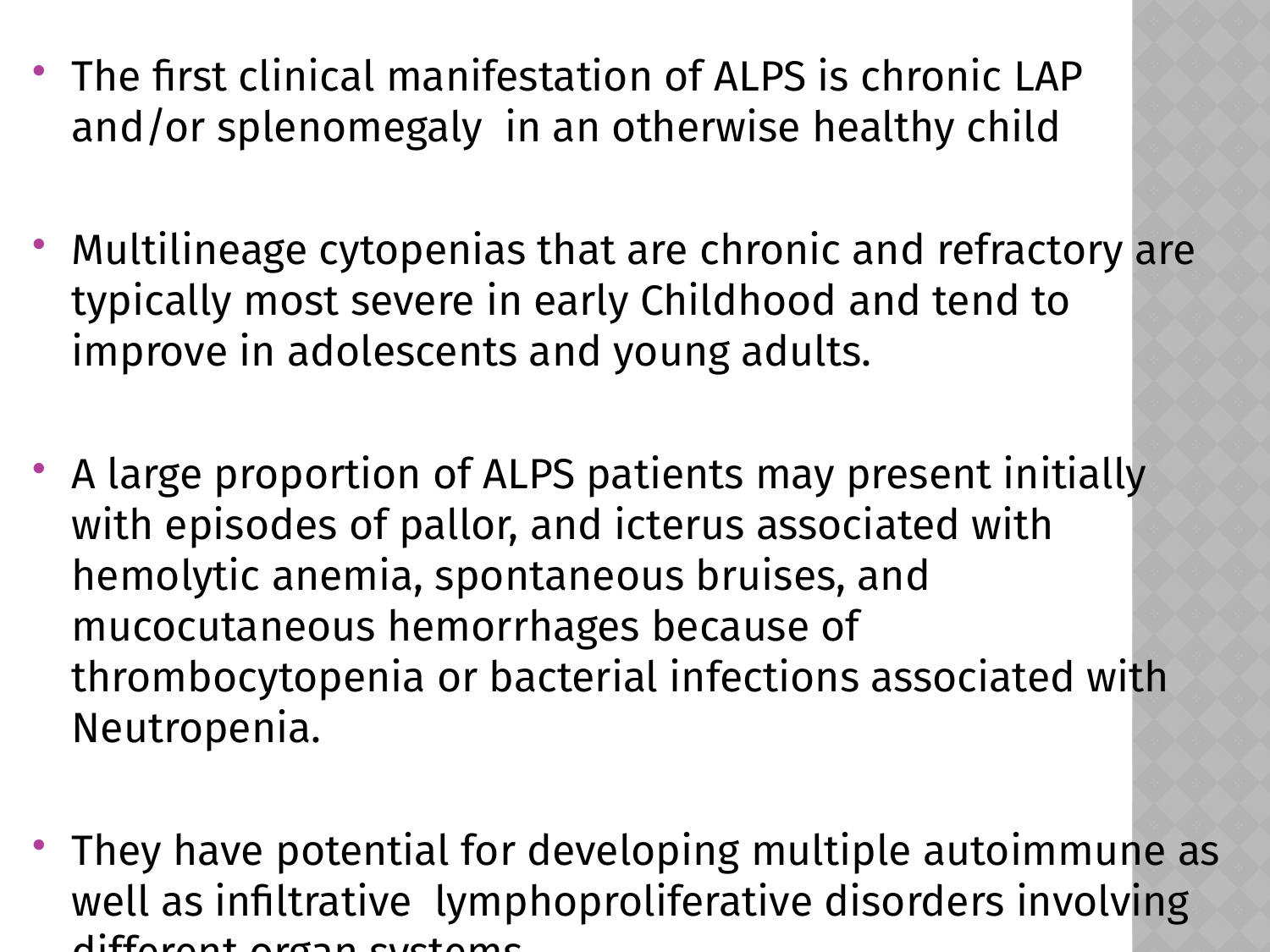

The first clinical manifestation of ALPS is chronic LAP and/or splenomegaly  in an otherwise healthy child

Multilineage cytopenias that are chronic and refractory are typically most severe in early Childhood and tend to improve in adolescents and young adults.

A large proportion of ALPS patients may present initially with episodes of pallor, and icterus associated with hemolytic anemia, spontaneous bruises, and mucocutaneous hemorrhages because of thrombocytopenia or bacterial infections associated with Neutropenia.

They have potential for developing multiple autoimmune as well as infiltrative  lymphoproliferative disorders involving different organ systems.